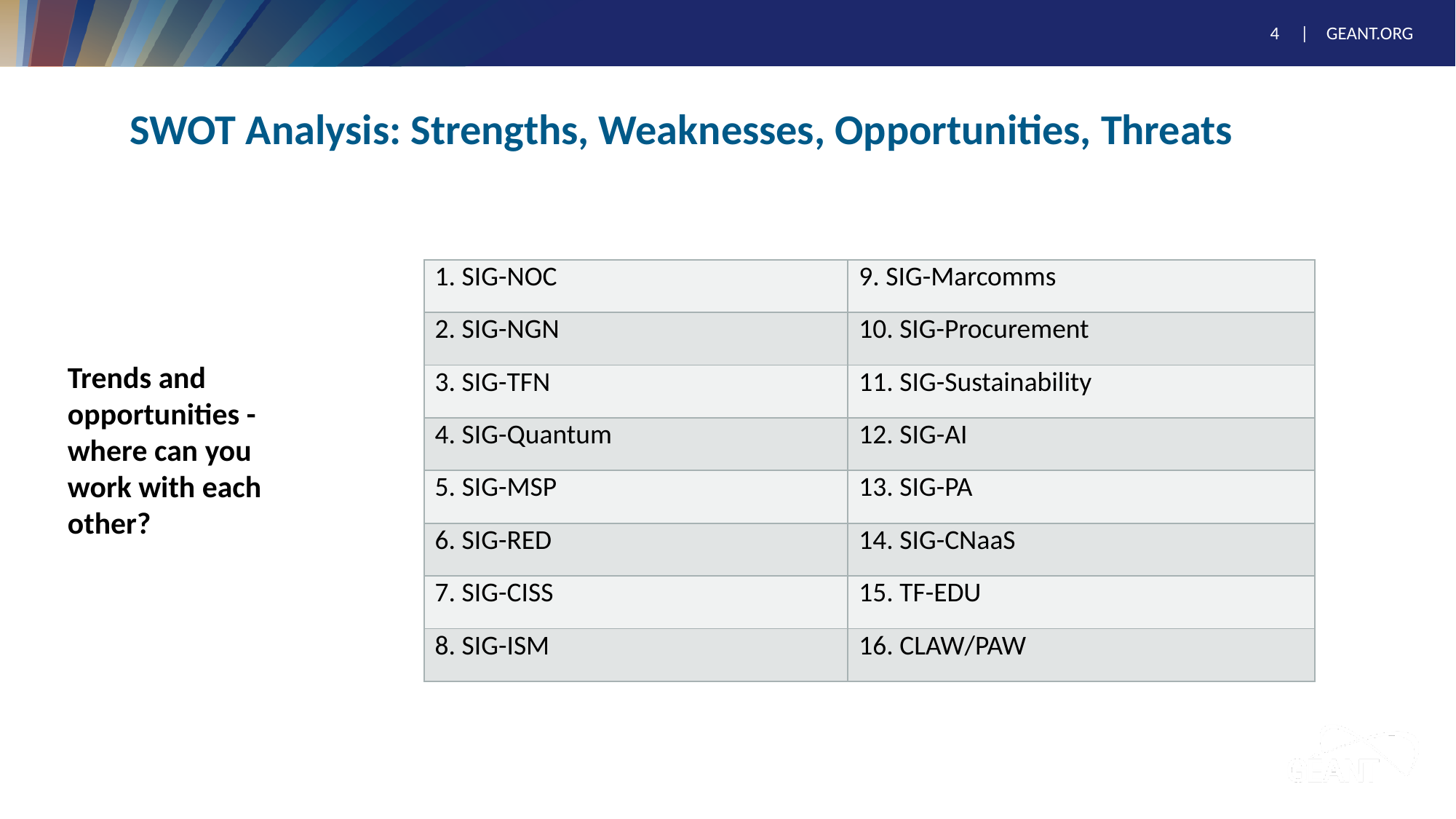

# SWOT Analysis: Strengths, Weaknesses, Opportunities, Threats
| 1. SIG-NOC | 9. SIG-Marcomms |
| --- | --- |
| 2. SIG-NGN | 10. SIG-Procurement |
| 3. SIG-TFN | 11. SIG-Sustainability |
| 4. SIG-Quantum | 12. SIG-AI |
| 5. SIG-MSP | 13. SIG-PA |
| 6. SIG-RED | 14. SIG-CNaaS |
| 7. SIG-CISS | 15. TF-EDU |
| 8. SIG-ISM | 16. CLAW/PAW |
Trends and opportunities - where can you work with each other?